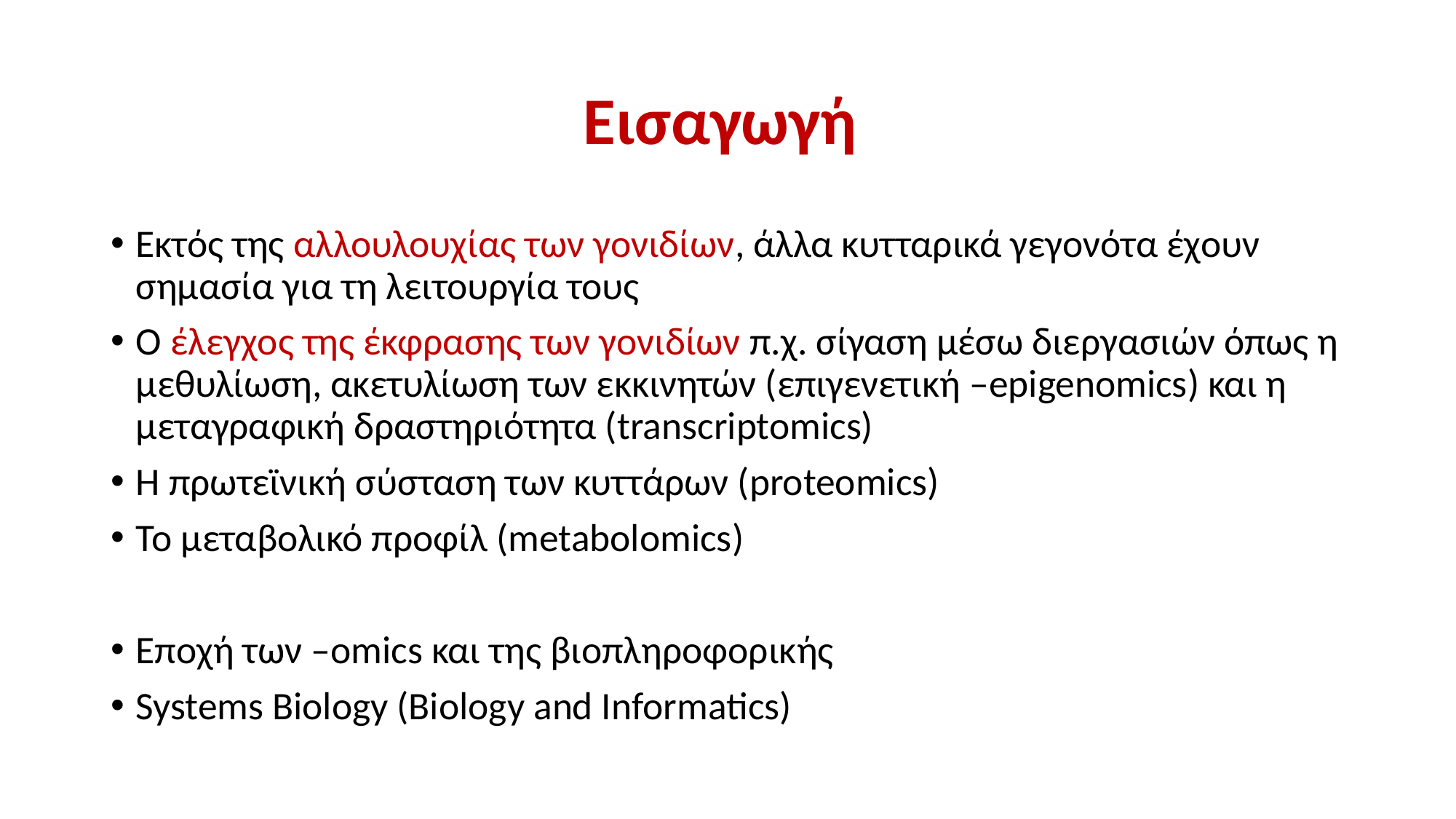

# Εισαγωγή
Εκτός της αλλουλουχίας των γονιδίων, άλλα κυτταρικά γεγονότα έχουν σημασία για τη λειτουργία τους
Ο έλεγχος της έκφρασης των γονιδίων π.χ. σίγαση μέσω διεργασιών όπως η μεθυλίωση, ακετυλίωση των εκκινητών (επιγενετική –epigenomics) και η μεταγραφική δραστηριότητα (transcriptomics)
Η πρωτεϊνική σύσταση των κυττάρων (proteomics)
To μεταβολικό προφίλ (metabolomics)

Εποχή των –omics και της βιοπληροφορικής
Systems Biology (Biology and Informatics)